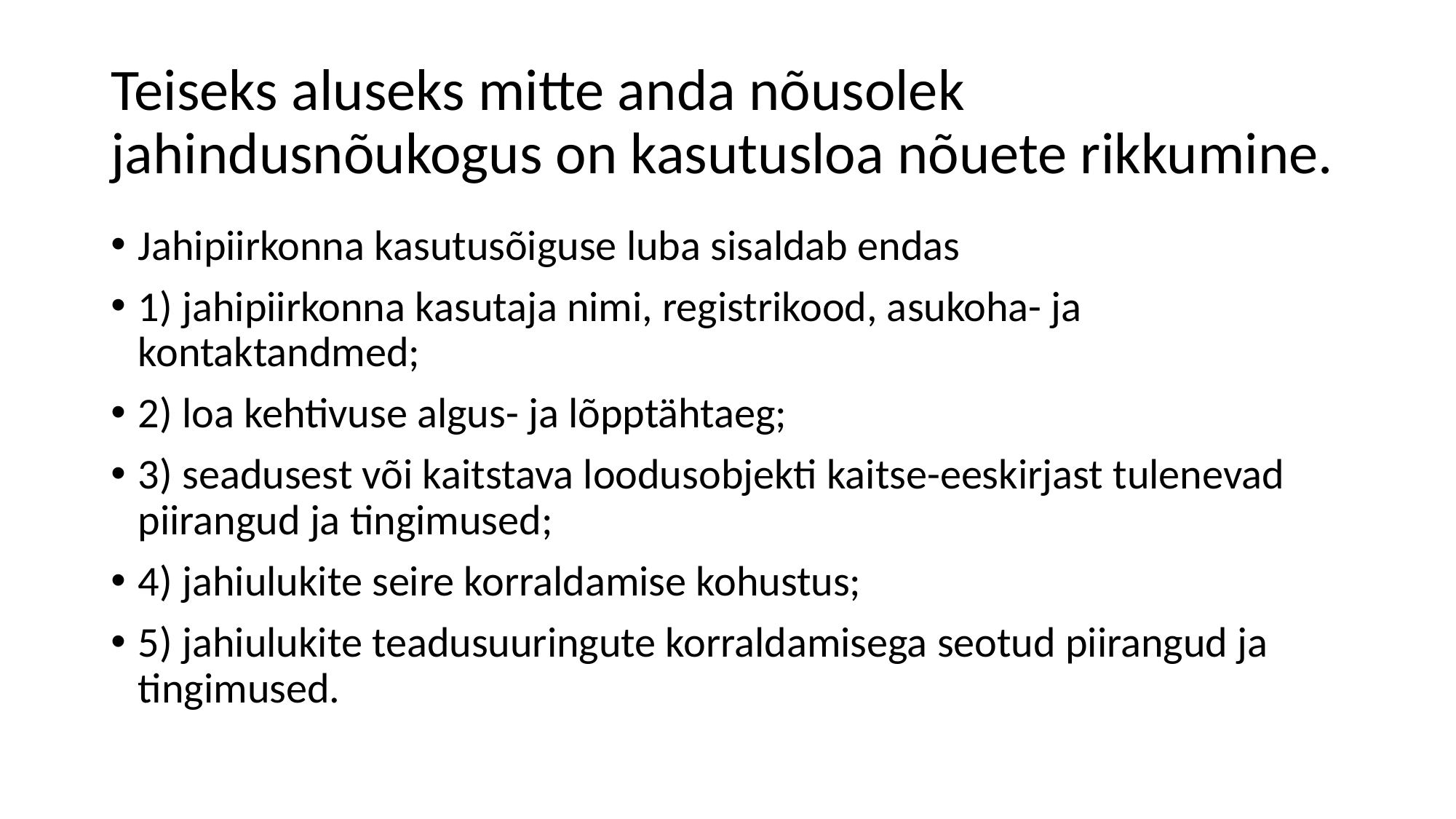

# Teiseks aluseks mitte anda nõusolek jahindusnõukogus on kasutusloa nõuete rikkumine.
Jahipiirkonna kasutusõiguse luba sisaldab endas
1) jahipiirkonna kasutaja nimi, registrikood, asukoha- ja kontaktandmed;
2) loa kehtivuse algus- ja lõpptähtaeg;
3) seadusest või kaitstava loodusobjekti kaitse-eeskirjast tulenevad piirangud ja tingimused;
4) jahiulukite seire korraldamise kohustus;
5) jahiulukite teadusuuringute korraldamisega seotud piirangud ja tingimused.